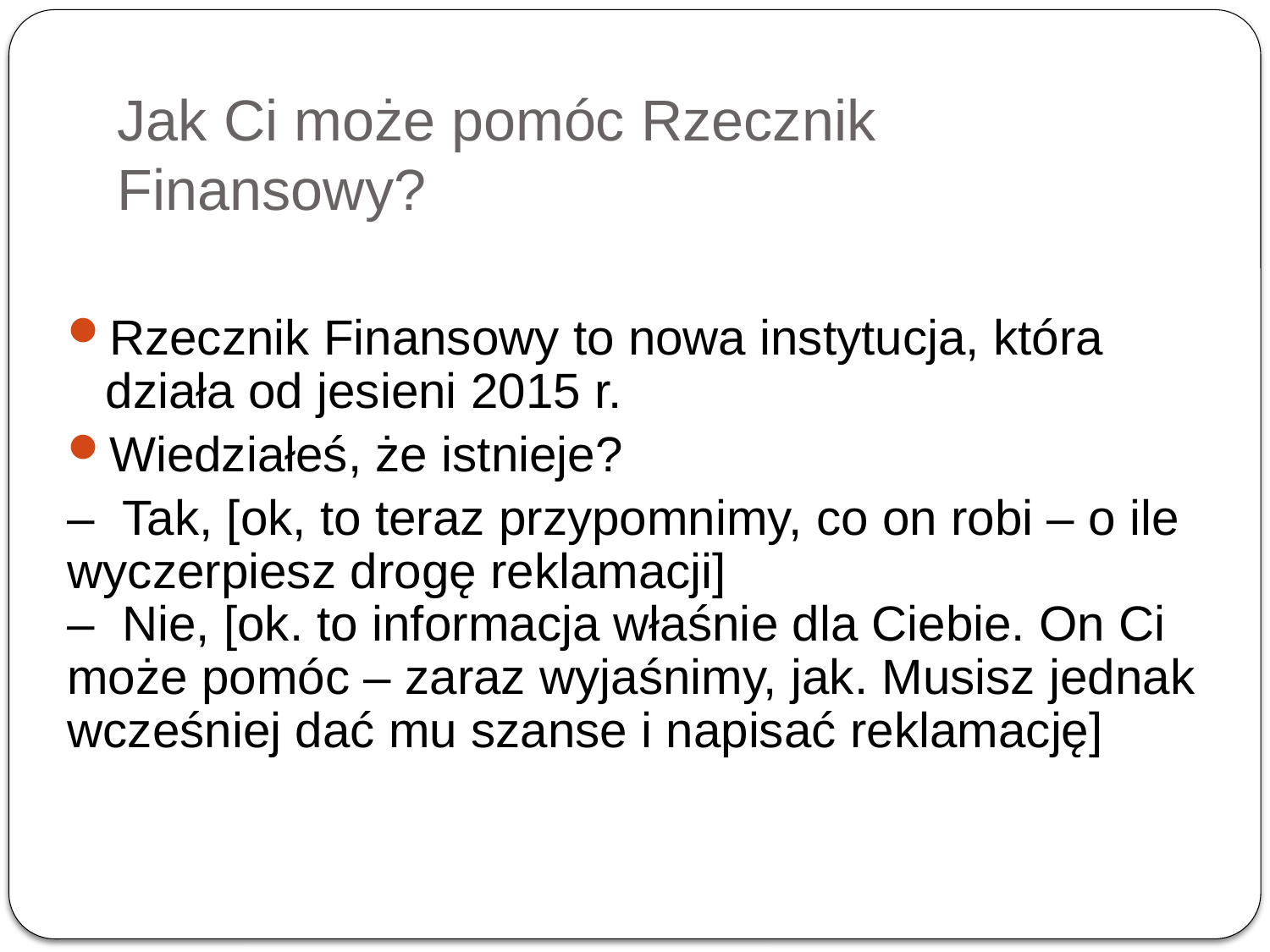

# Jak Ci może pomóc Rzecznik Finansowy?
Rzecznik Finansowy to nowa instytucja, która działa od jesieni 2015 r.
Wiedziałeś, że istnieje?
–  Tak, [ok, to teraz przypomnimy, co on robi – o ile wyczerpiesz drogę reklamacji]
–  Nie, [ok. to informacja właśnie dla Ciebie. On Ci może pomóc – zaraz wyjaśnimy, jak. Musisz jednak wcześniej dać mu szanse i napisać reklamację]